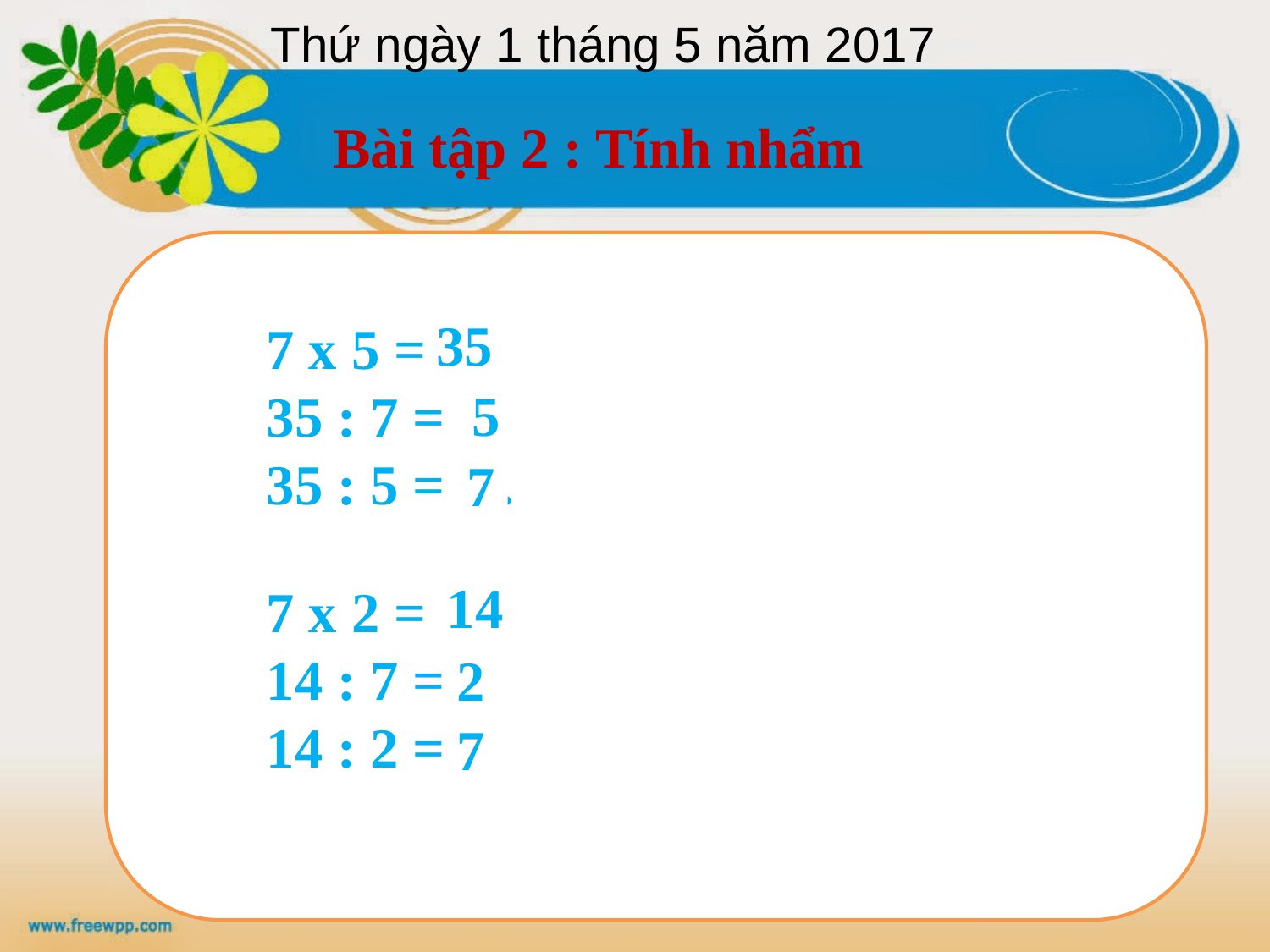

# Thứ ngày 1 tháng 5 năm 2017
Bài tập 2 : Tính nhẩm

35
7 x 5 = …
35 : 7 = …
35 : 5 = …
5
7
14
7 x 2 = …
14 : 7 = …
14 : 2 = …

2
7